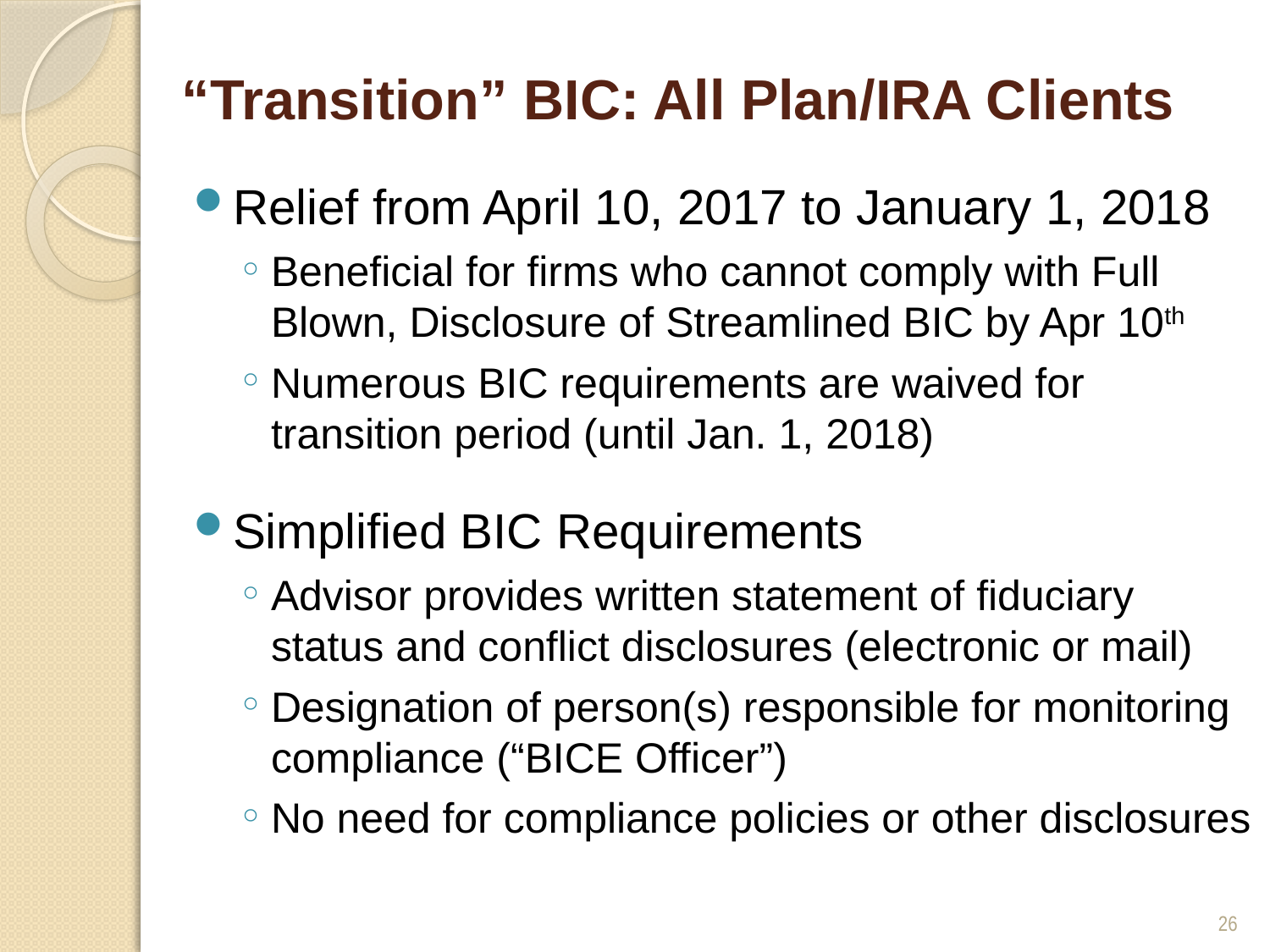

# “Transition” BIC: All Plan/IRA Clients
Relief from April 10, 2017 to January 1, 2018
Beneficial for firms who cannot comply with Full Blown, Disclosure of Streamlined BIC by Apr 10th
Numerous BIC requirements are waived for transition period (until Jan. 1, 2018)
Simplified BIC Requirements
Advisor provides written statement of fiduciary status and conflict disclosures (electronic or mail)
Designation of person(s) responsible for monitoring compliance (“BICE Officer”)
No need for compliance policies or other disclosures

26